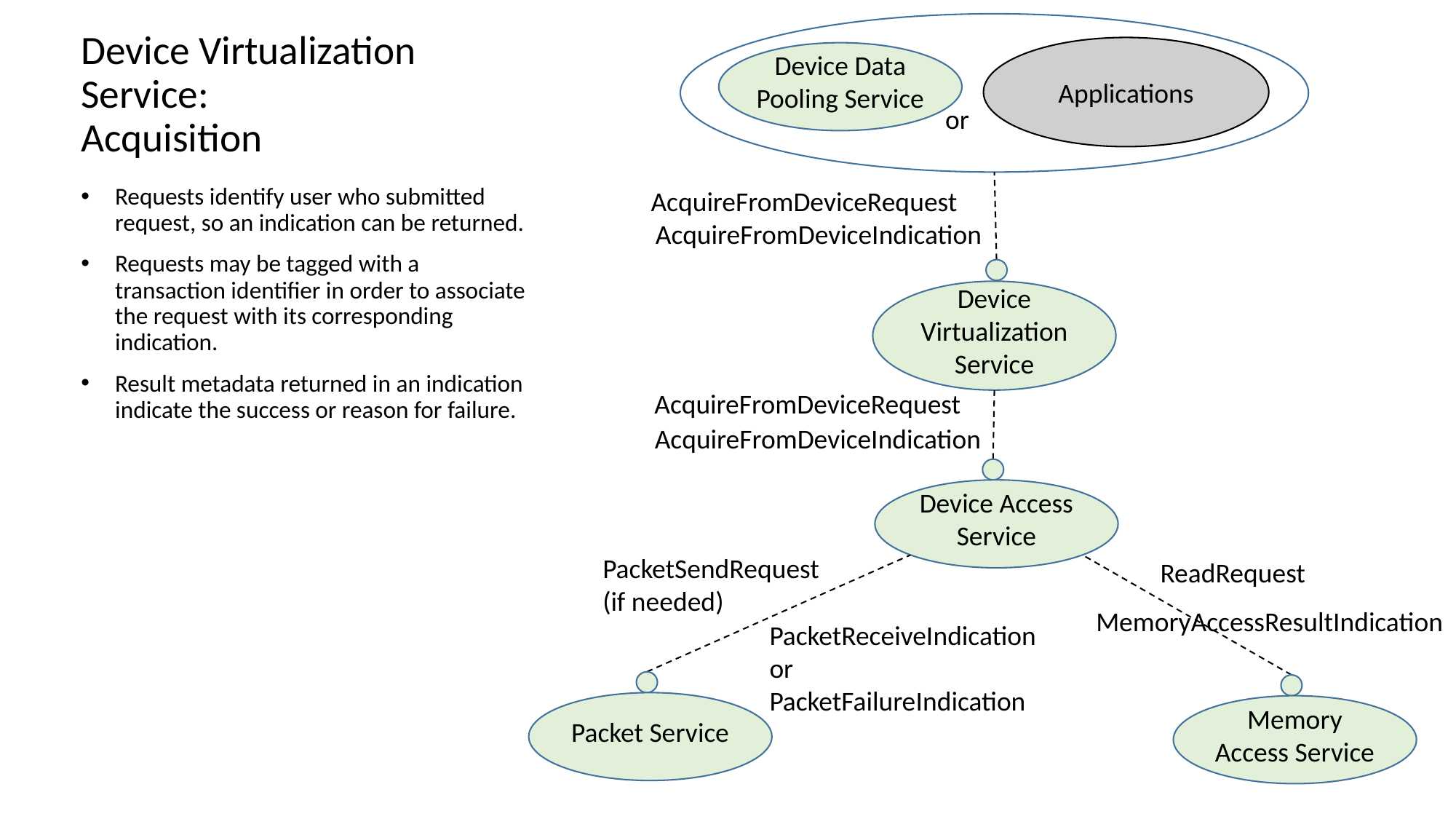

# Device Virtualization Service: Acquisition
Applications
Device Data Pooling Service

or
Requests identify user who submitted request, so an indication can be returned.
Requests may be tagged with a transaction identifier in order to associate the request with its corresponding indication.
Result metadata returned in an indication indicate the success or reason for failure.
AcquireFromDeviceRequest
AcquireFromDeviceIndication

Device Virtualization Service

AcquireFromDeviceRequest
AcquireFromDeviceIndication

Device Access Service

PacketSendRequest
(if needed)
ReadRequest
MemoryAccessResultIndication
PacketReceiveIndication
or
PacketFailureIndication

Packet Service

Memory Access Service